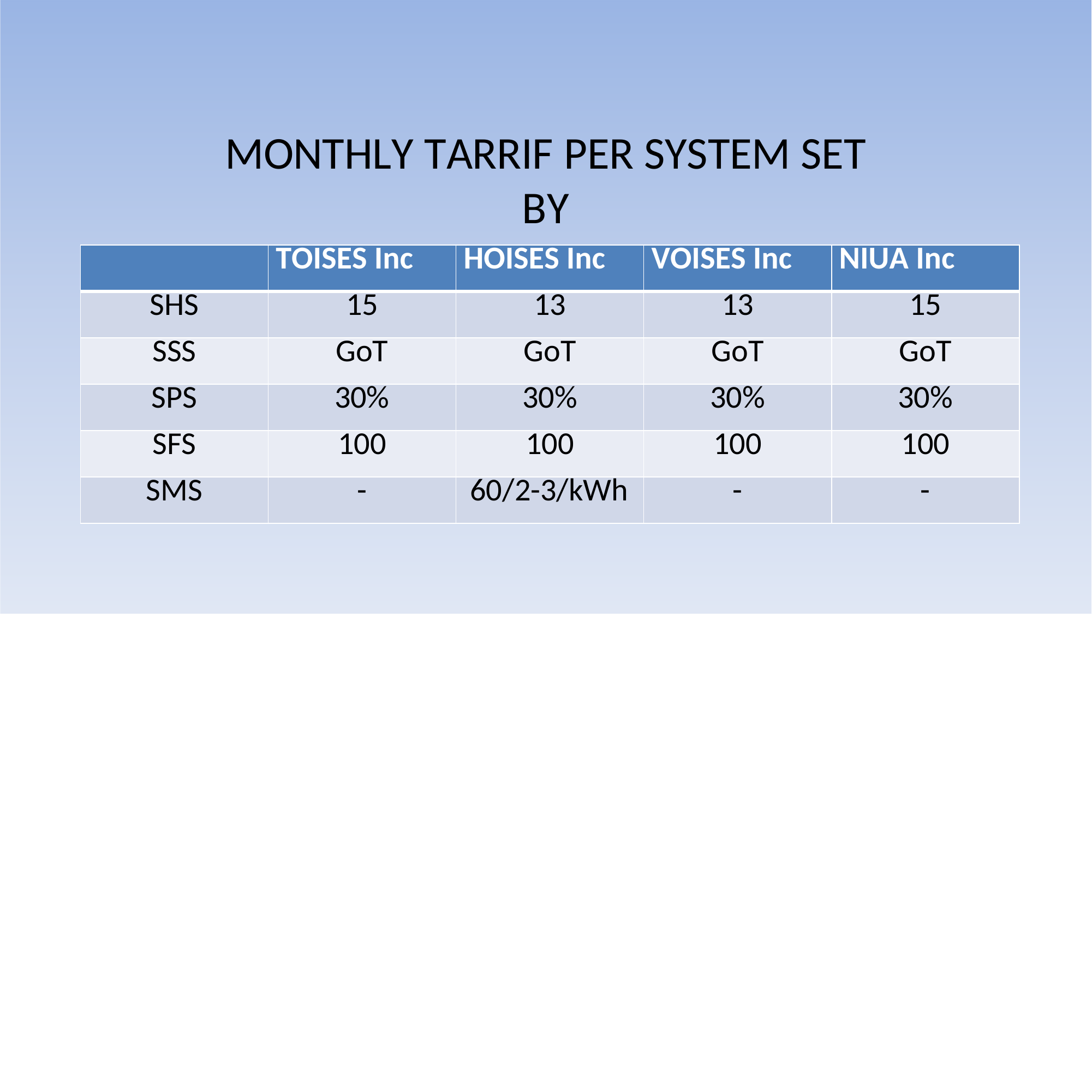

MONTHLY TARRIF PER SYSTEM SET BY
MANAGEMENT - TOP
|  | TOISES Inc | HOISES Inc | VOISES Inc | NIUA Inc |
| --- | --- | --- | --- | --- |
| SHS | 15 | 13 | 13 | 15 |
| SSS | GoT | GoT | GoT | GoT |
| SPS | 30% | 30% | 30% | 30% |
| SFS | 100 | 100 | 100 | 100 |
| SMS | - | 60/2-3/kWh | - | - |